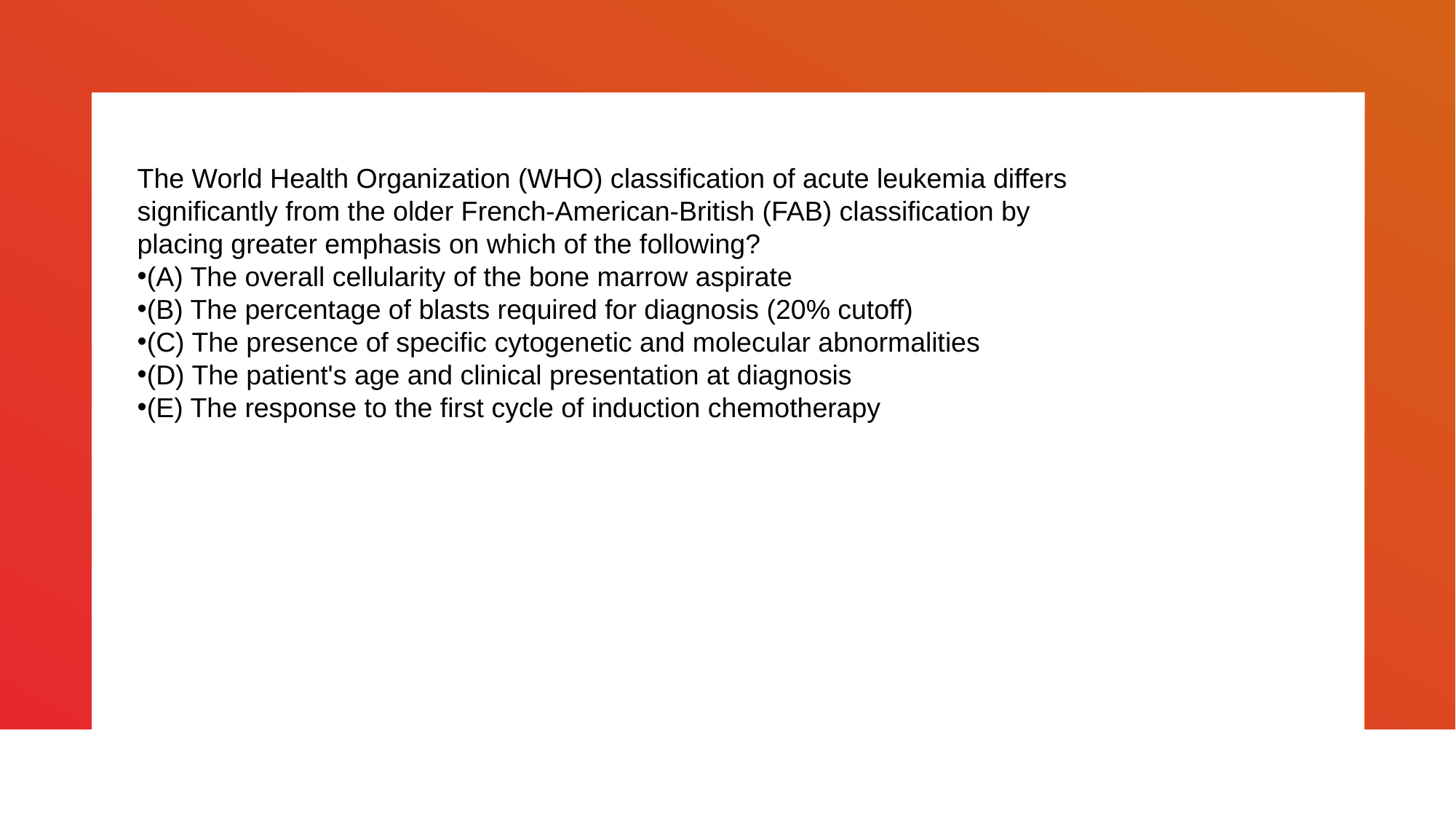

The World Health Organization (WHO) classification of acute leukemia differs significantly from the older French-American-British (FAB) classification by placing greater emphasis on which of the following?
(A) The overall cellularity of the bone marrow aspirate
(B) The percentage of blasts required for diagnosis (20% cutoff)
(C) The presence of specific cytogenetic and molecular abnormalities
(D) The patient's age and clinical presentation at diagnosis
(E) The response to the first cycle of induction chemotherapy